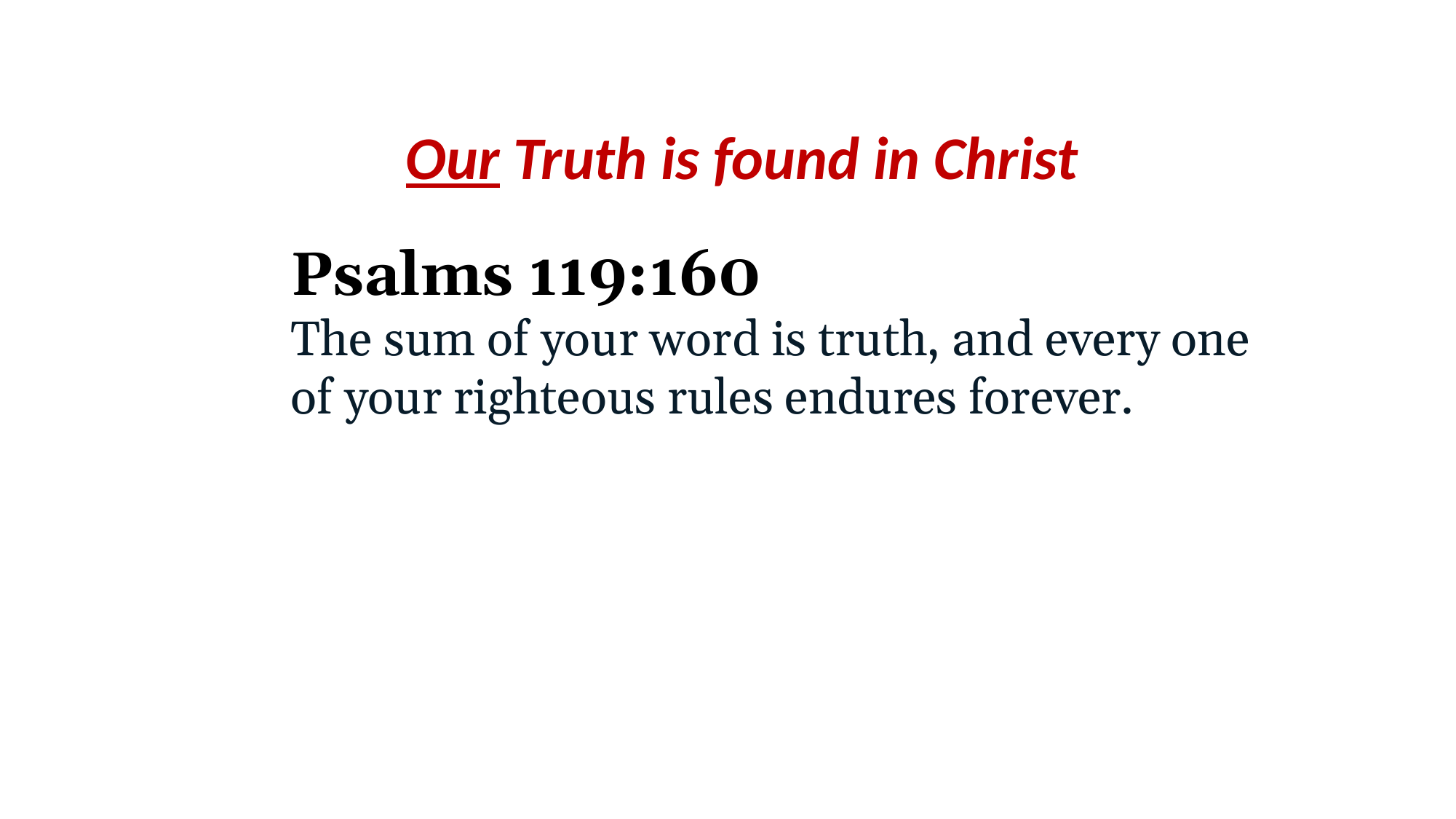

Our Truth is found in Christ
Psalms 119:160
The sum of your word is truth, and every one of your righteous rules endures forever.